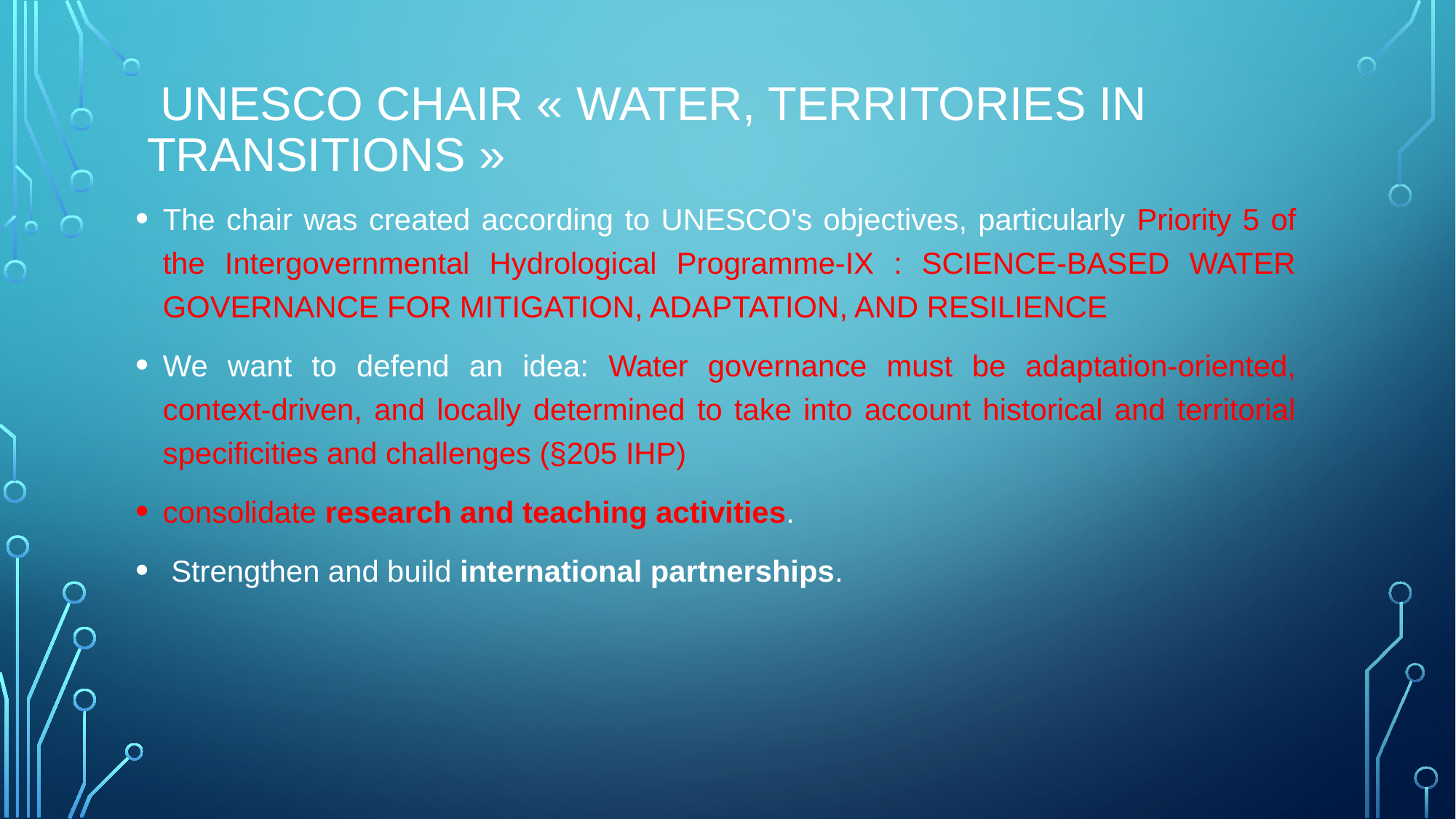

# UNESCO CHAIR « water, territories in TRANSITIONs »
The chair was created according to UNESCO's objectives, particularly Priority 5 of the Intergovernmental Hydrological Programme-IX : SCIENCE-BASED WATER GOVERNANCE FOR MITIGATION, ADAPTATION, AND RESILIENCE
We want to defend an idea: Water governance must be adaptation-oriented, context-driven, and locally determined to take into account historical and territorial specificities and challenges (§205 IHP)
consolidate research and teaching activities.
 Strengthen and build international partnerships.